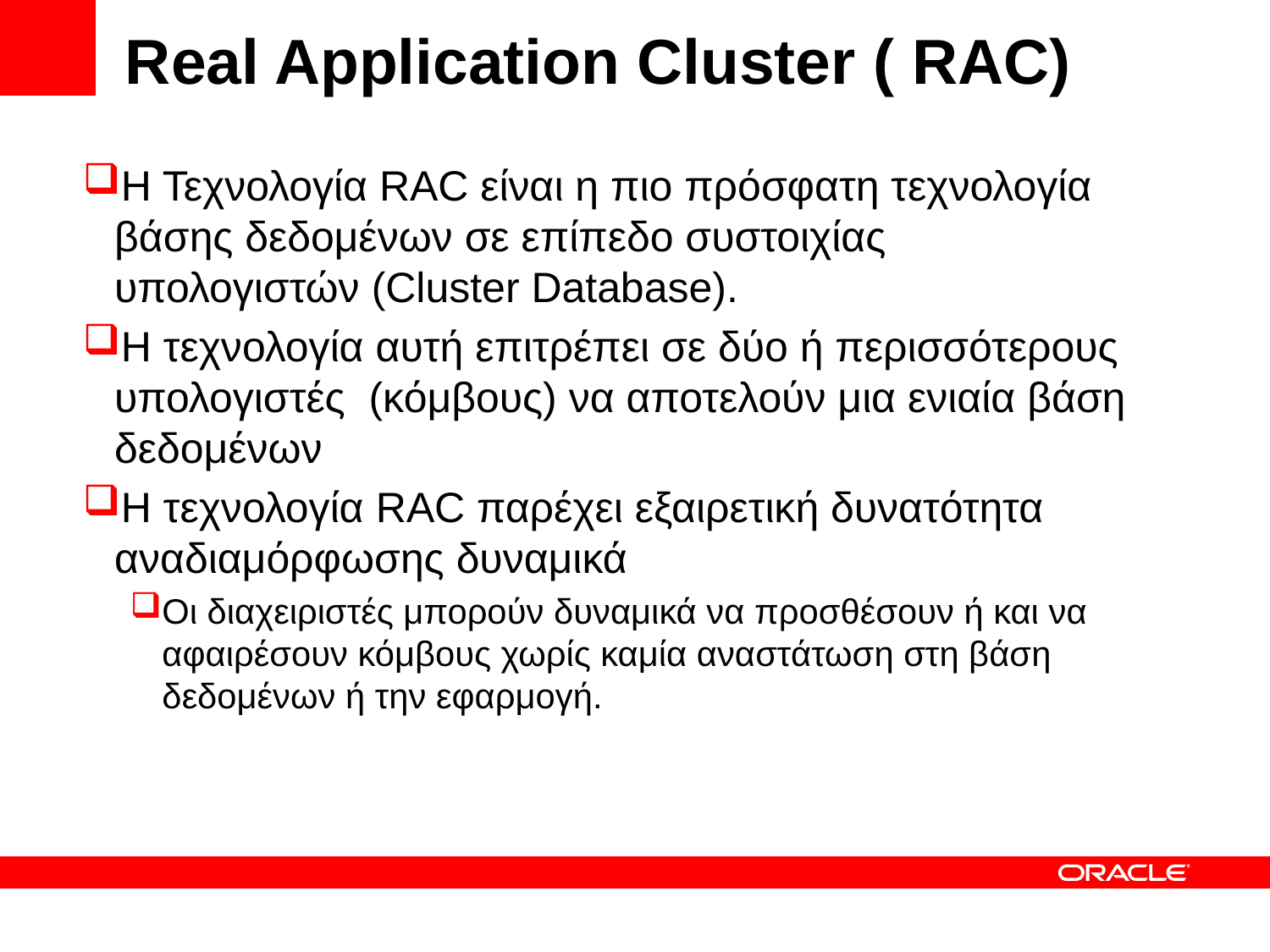

# Real Application Cluster ( RAC)
Η Τεχνολογία RAC είναι η πιο πρόσφατη τεχνολογία βάσης δεδομένων σε επίπεδο συστοιχίας υπολογιστών (Cluster Database).
Η τεχνολογία αυτή επιτρέπει σε δύο ή περισσότερους υπολογιστές  (κόμβους) να αποτελούν μια ενιαία βάση δεδομένων
Η τεχνολογία RAC παρέχει εξαιρετική δυνατότητα αναδιαμόρφωσης δυναμικά
Οι διαχειριστές μπορούν δυναμικά να προσθέσουν ή και να αφαιρέσουν κόμβους χωρίς καμία αναστάτωση στη βάση δεδομένων ή την εφαρμογή.